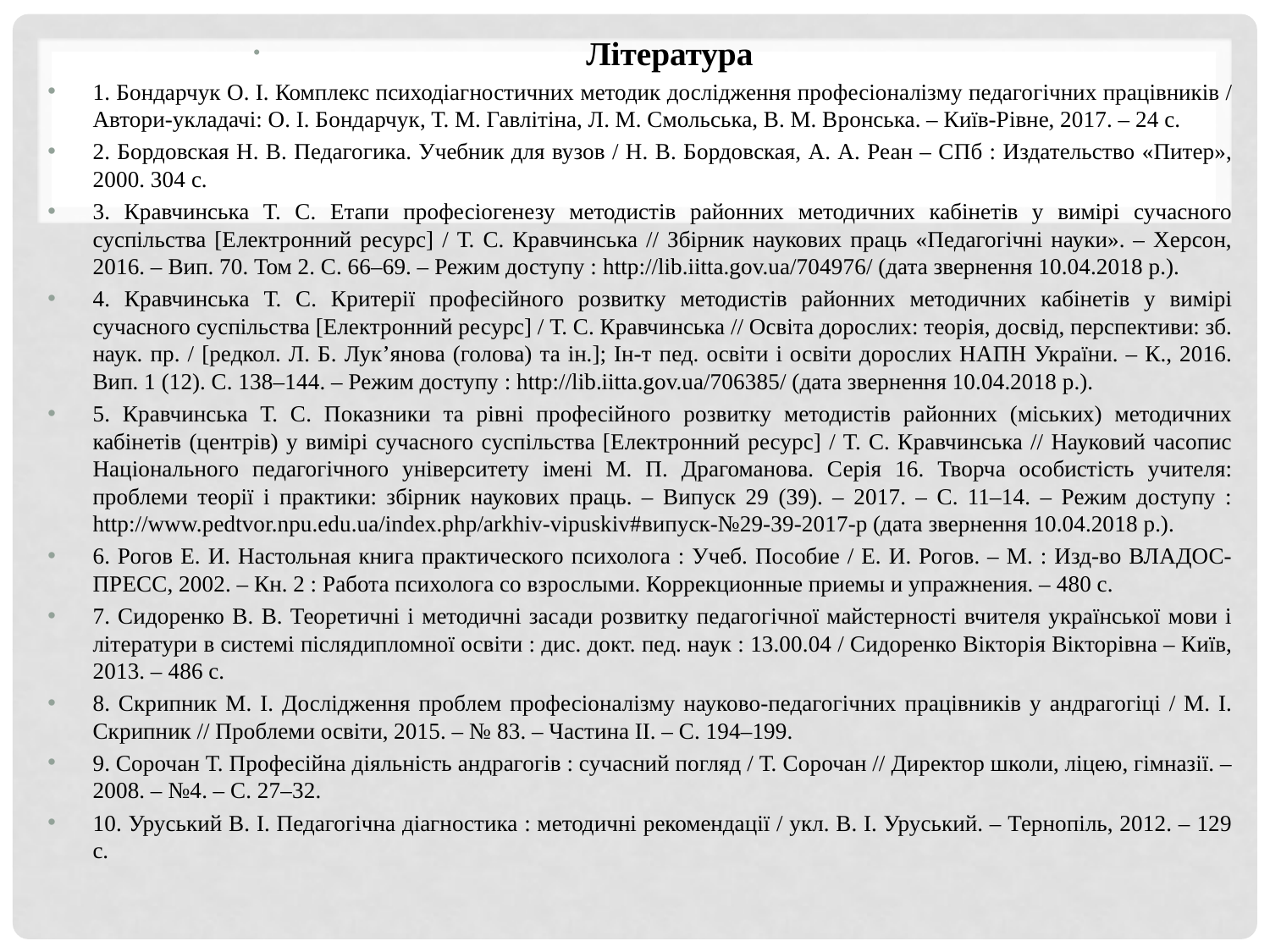

Література
1. Бондарчук О. І. Комплекс психодіагностичних методик дослідження професіоналізму педагогічних працівників / Автори-укладачі: О. І. Бондарчук, Т. М. Гавлітіна, Л. М. Смольська, В. М. Вронська. – Київ-Рівне, 2017. – 24 с.
2. Бордовская Н. В. Педагогика. Учебник для вузов / Н. В. Бордовская, А. А. Реан – СПб : Издательство «Питер», 2000. 304 с.
3. Кравчинська Т. С. Етапи професіогенезу методистів районних методичних кабінетів у вимірі сучасного суспільства [Електронний ресурс] / Т. С. Кравчинська // Збірник наукових праць «Педагогічні науки». – Херсон, 2016. – Вип. 70. Том 2. С. 66–69. – Режим доступу : http://lib.iitta.gov.ua/704976/ (дата звернення 10.04.2018 р.).
4. Кравчинська Т. С. Критерії професійного розвитку методистів районних методичних кабінетів у вимірі сучасного суспільства [Електронний ресурс] / Т. С. Кравчинська // Освіта дорослих: теорія, досвід, перспективи: зб. наук. пр. / [редкол. Л. Б. Лук’янова (голова) та ін.]; Ін-т пед. освіти і освіти дорослих НАПН України. – К., 2016. Вип. 1 (12). С. 138–144. – Режим доступу : http://lib.iitta.gov.ua/706385/ (дата звернення 10.04.2018 р.).
5. Кравчинська Т. С. Показники та рівні професійного розвитку методистів районних (міських) методичних кабінетів (центрів) у вимірі сучасного суспільства [Електронний ресурс] / Т. С. Кравчинська // Науковий часопис Національного педагогічного університету імені М. П. Драгоманова. Серія 16. Творча особистість учителя: проблеми теорії і практики: збірник наукових праць. – Випуск 29 (39). – 2017. – С. 11–14. – Режим доступу : http://www.pedtvor.npu.edu.ua/index.php/arkhiv-vipuskiv#випуск-№29-39-2017-р (дата звернення 10.04.2018 р.).
6. Рогов Е. И. Настольная книга практического психолога : Учеб. Пособие / Е. И. Рогов. – М. : Изд-во ВЛАДОС-ПРЕСС, 2002. – Кн. 2 : Работа психолога со взрослыми. Коррекционные приемы и упражнения. – 480 с.
7. Сидоренко В. В. Теоретичні і методичні засади розвитку педагогічної майстерності вчителя української мови і літератури в системі післядипломної освіти : дис. докт. пед. наук : 13.00.04 / Сидоренко Вікторія Вікторівна – Київ, 2013. – 486 с.
8. Скрипник М. І. Дослідження проблем професіоналізму науково-педагогічних працівників у андрагогіці / М. І. Скрипник // Проблеми освіти, 2015. – № 83. – Частина ІІ. – С. 194–199.
9. Сорочан Т. Професійна діяльність андрагогів : сучасний погляд / Т. Сорочан // Директор школи, ліцею, гімназії. – 2008. – №4. – С. 27–32.
10. Уруський В. І. Педагогічна діагностика : методичні рекомендації / укл. В. І. Уруський. – Тернопіль, 2012. – 129 с.
#